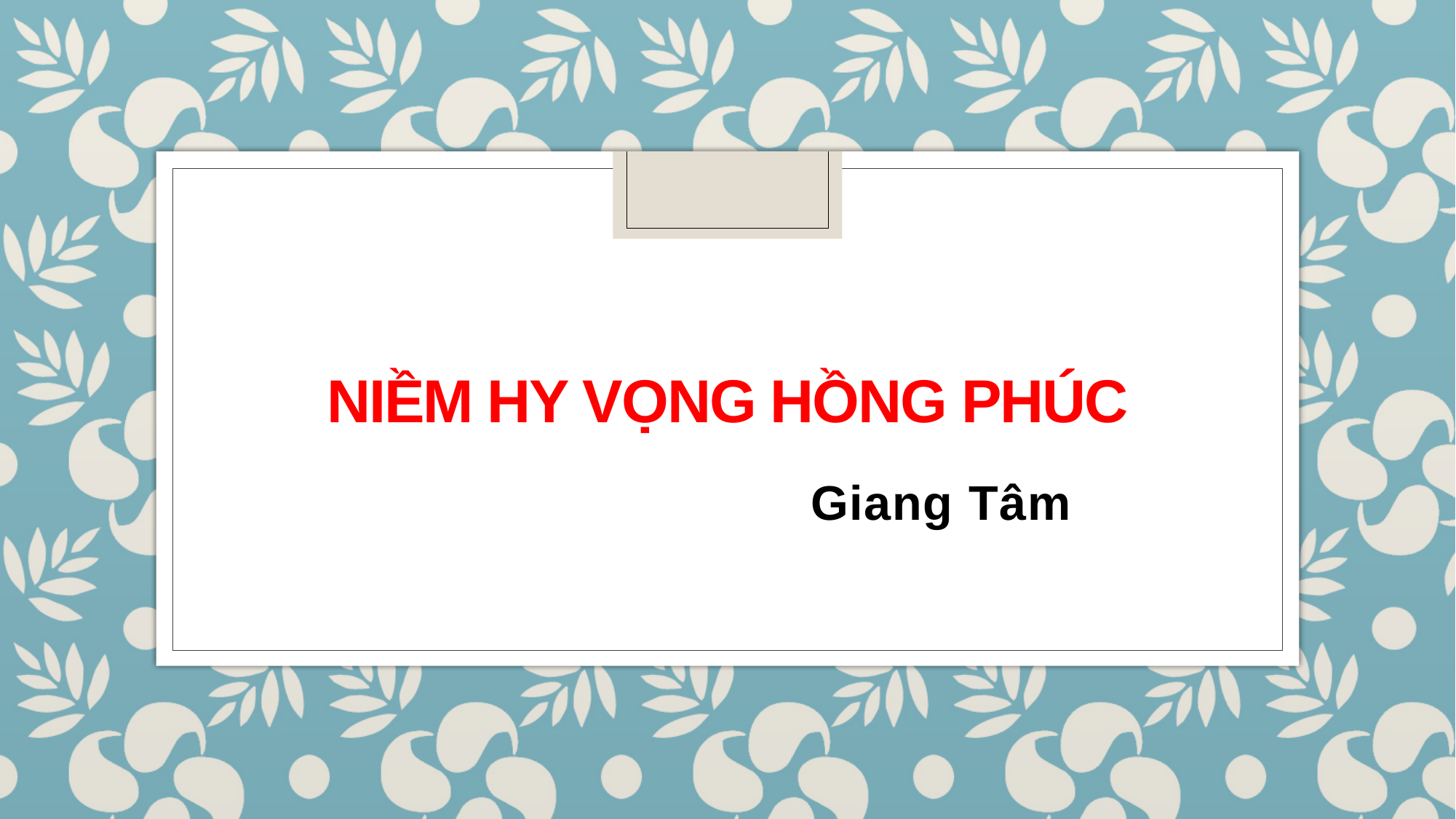

# NiỀM HY VỌNG HỒNG PHÚC
Giang Tâm